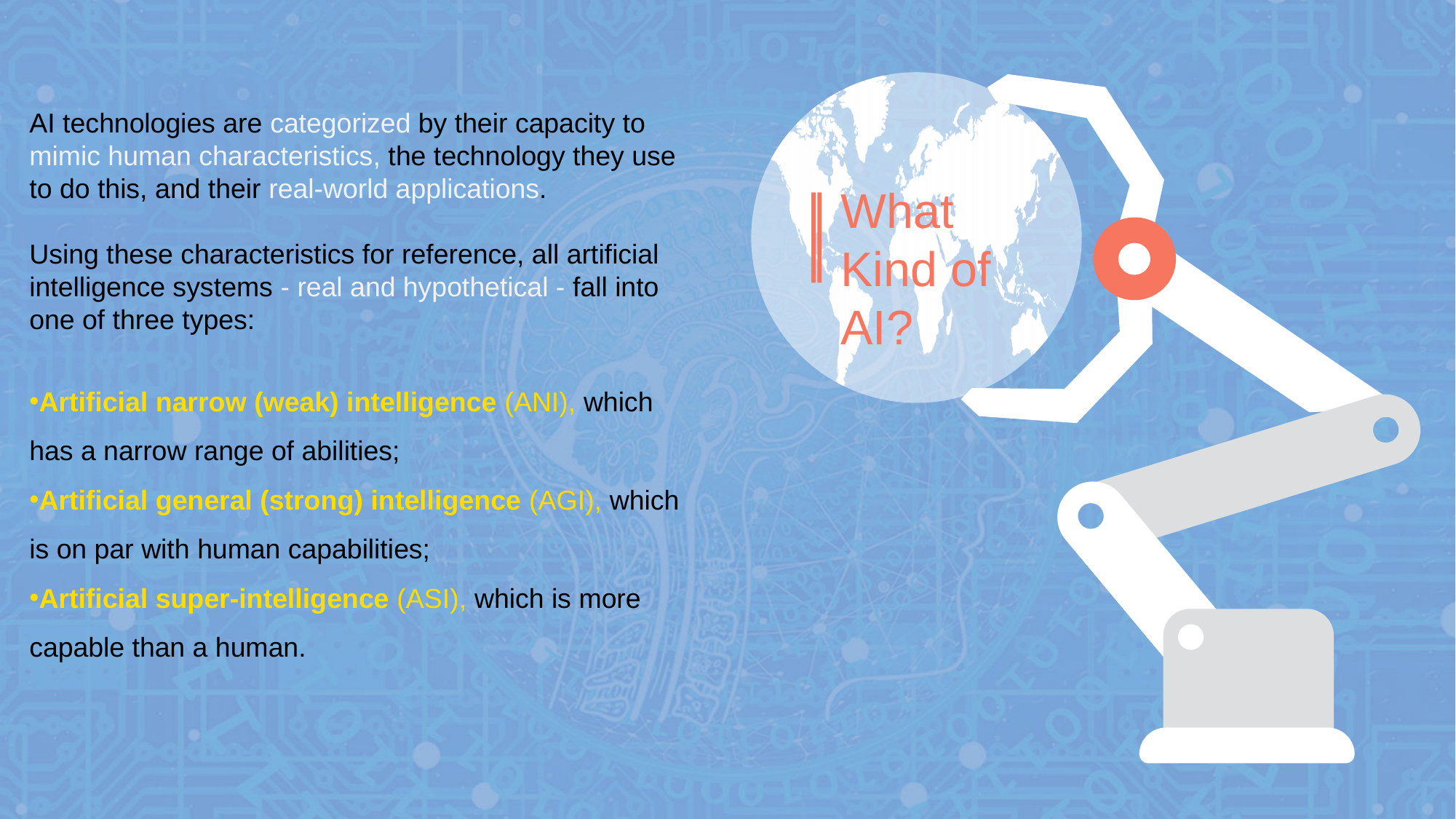

AI technologies are categorized by their capacity to mimic human characteristics, the technology they use to do this, and their real-world applications.

Using these characteristics for reference, all artificial intelligence systems - real and hypothetical - fall into one of three types:

Artificial narrow (weak) intelligence (ANI), which has a narrow range of abilities;
Artificial general (strong) intelligence (AGI), which is on par with human capabilities;
Artificial super-intelligence (ASI), which is more capable than a human.

What Kind of AI?